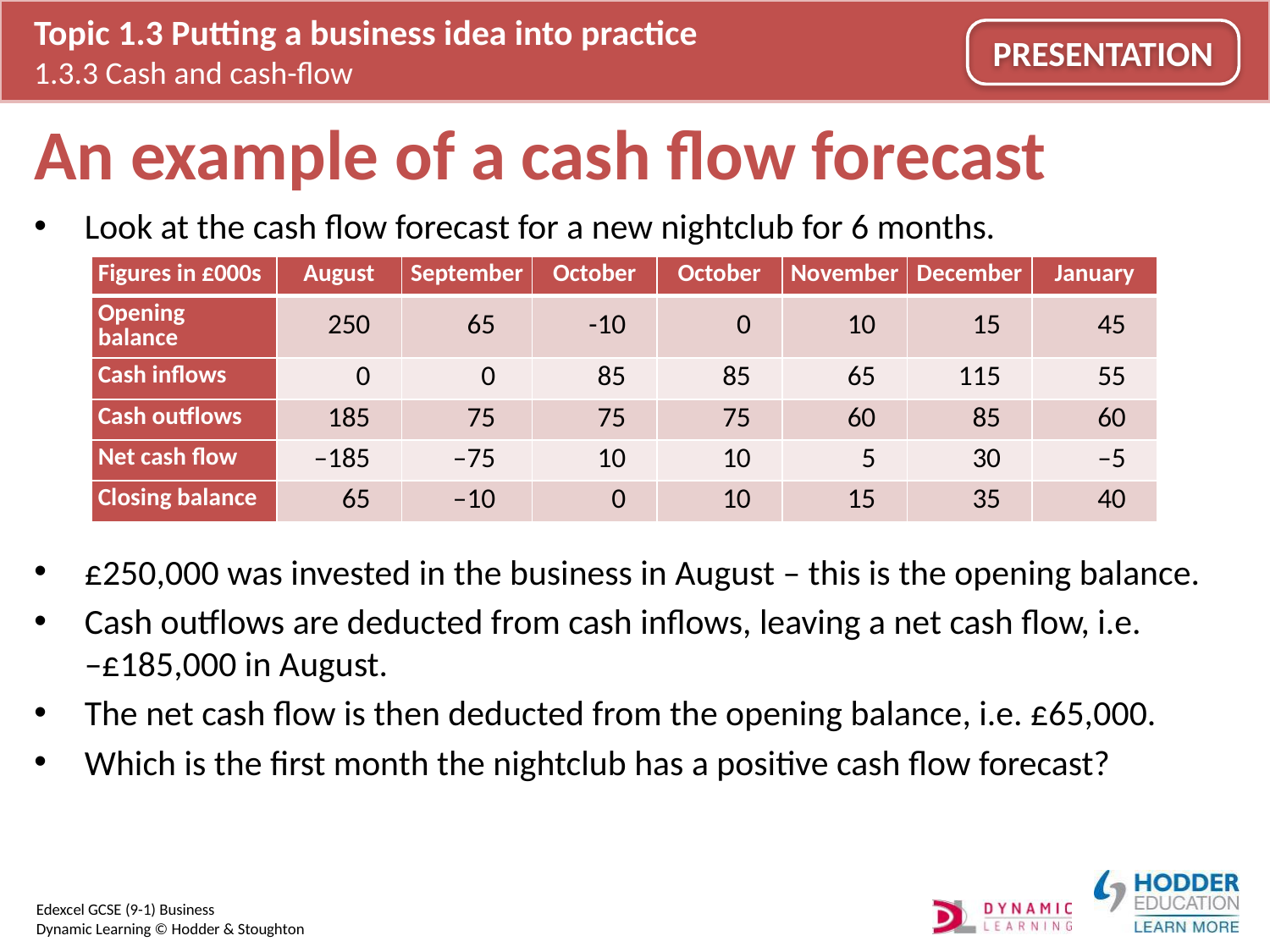

# An example of a cash flow forecast
Look at the cash flow forecast for a new nightclub for 6 months.

£250,000 was invested in the business in August – this is the opening balance.
Cash outflows are deducted from cash inflows, leaving a net cash flow, i.e.
–£185,000 in August.
The net cash flow is then deducted from the opening balance, i.e. £65,000.
Which is the first month the nightclub has a positive cash flow forecast?
| Figures in £000s | August | September | October | October | November | December | January |
| --- | --- | --- | --- | --- | --- | --- | --- |
| Opening balance | 250 | 65 | -10 | 0 | 10 | 15 | 45 |
| Cash inflows | 0 | 0 | 85 | 85 | 65 | 115 | 55 |
| Cash outflows | 185 | 75 | 75 | 75 | 60 | 85 | 60 |
| Net cash flow | –185 | –75 | 10 | 10 | 5 | 30 | –5 |
| Closing balance | 65 | –10 | 0 | 10 | 15 | 35 | 40 |